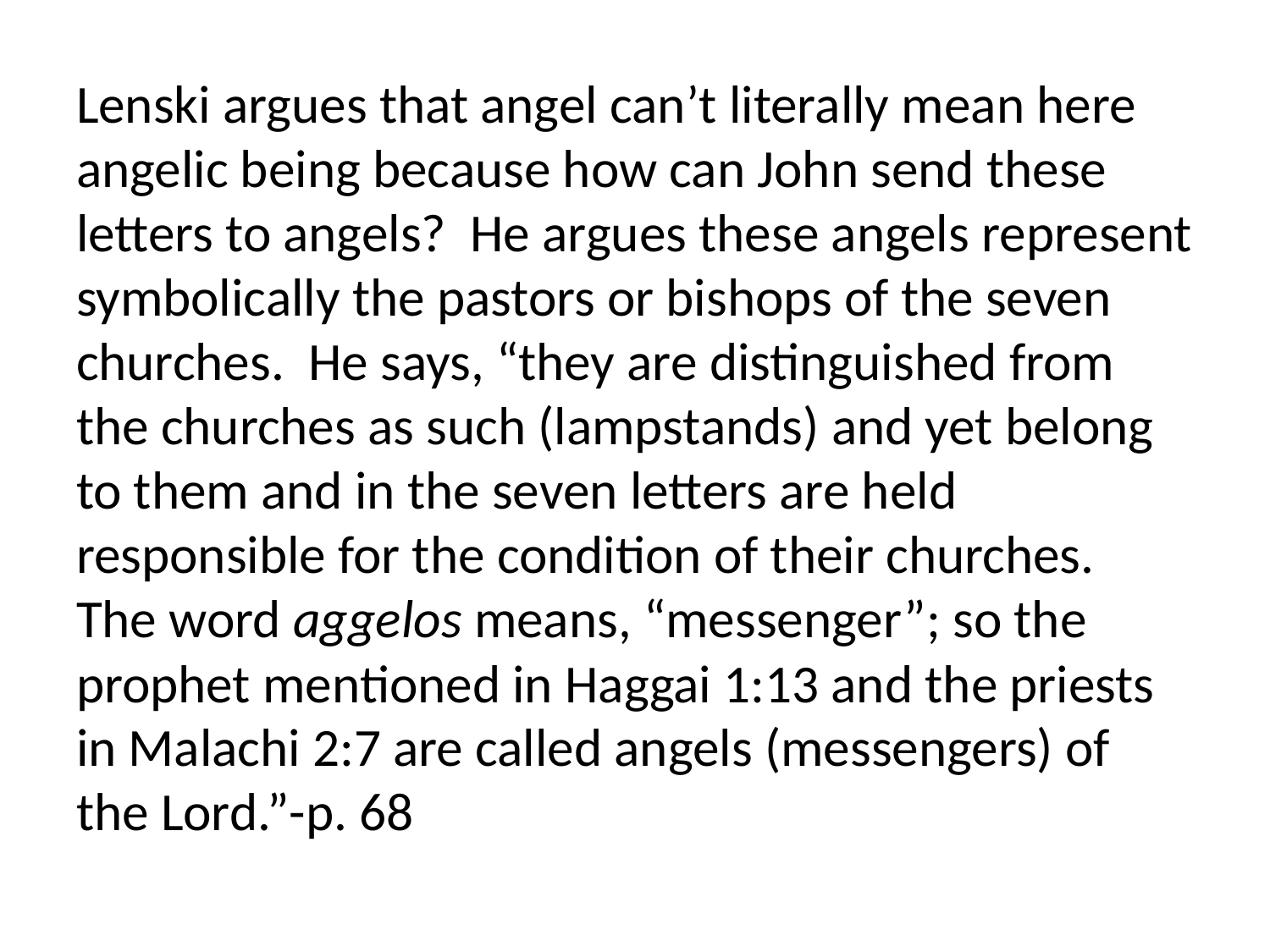

Lenski argues that angel can’t literally mean here angelic being because how can John send these letters to angels?  He argues these angels represent symbolically the pastors or bishops of the seven churches.  He says, “they are distinguished from the churches as such (lampstands) and yet belong to them and in the seven letters are held responsible for the condition of their churches.  The word aggelos means, “messenger”; so the prophet mentioned in Haggai 1:13 and the priests in Malachi 2:7 are called angels (messengers) of the Lord.”-p. 68